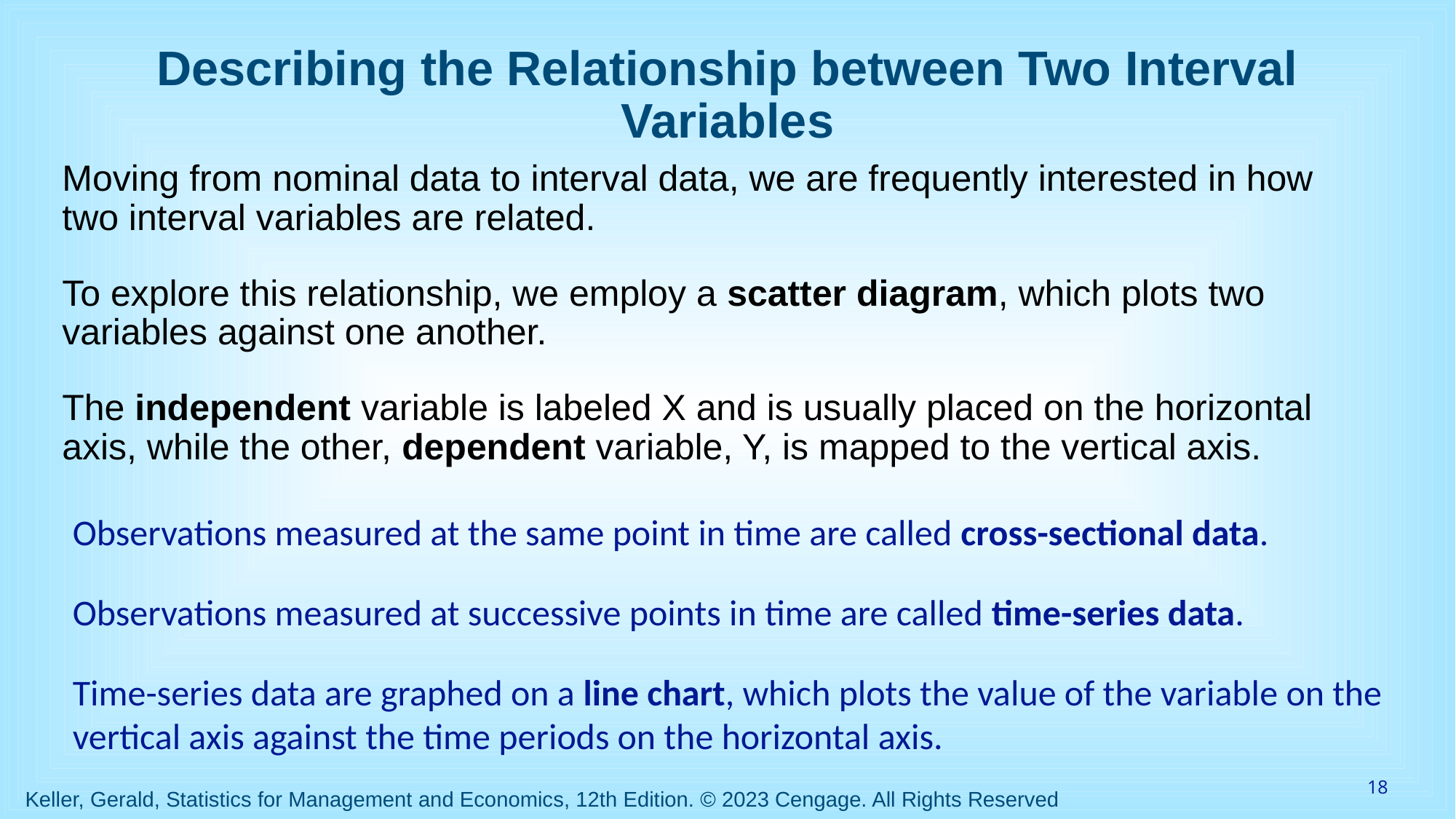

# Describing the Relationship between Two Interval Variables
Moving from nominal data to interval data, we are frequently interested in how two interval variables are related.
To explore this relationship, we employ a scatter diagram, which plots two variables against one another.
The independent variable is labeled X and is usually placed on the horizontal axis, while the other, dependent variable, Y, is mapped to the vertical axis.
Observations measured at the same point in time are called cross-sectional data.
Observations measured at successive points in time are called time-series data.
Time-series data are graphed on a line chart, which plots the value of the variable on the vertical axis against the time periods on the horizontal axis.